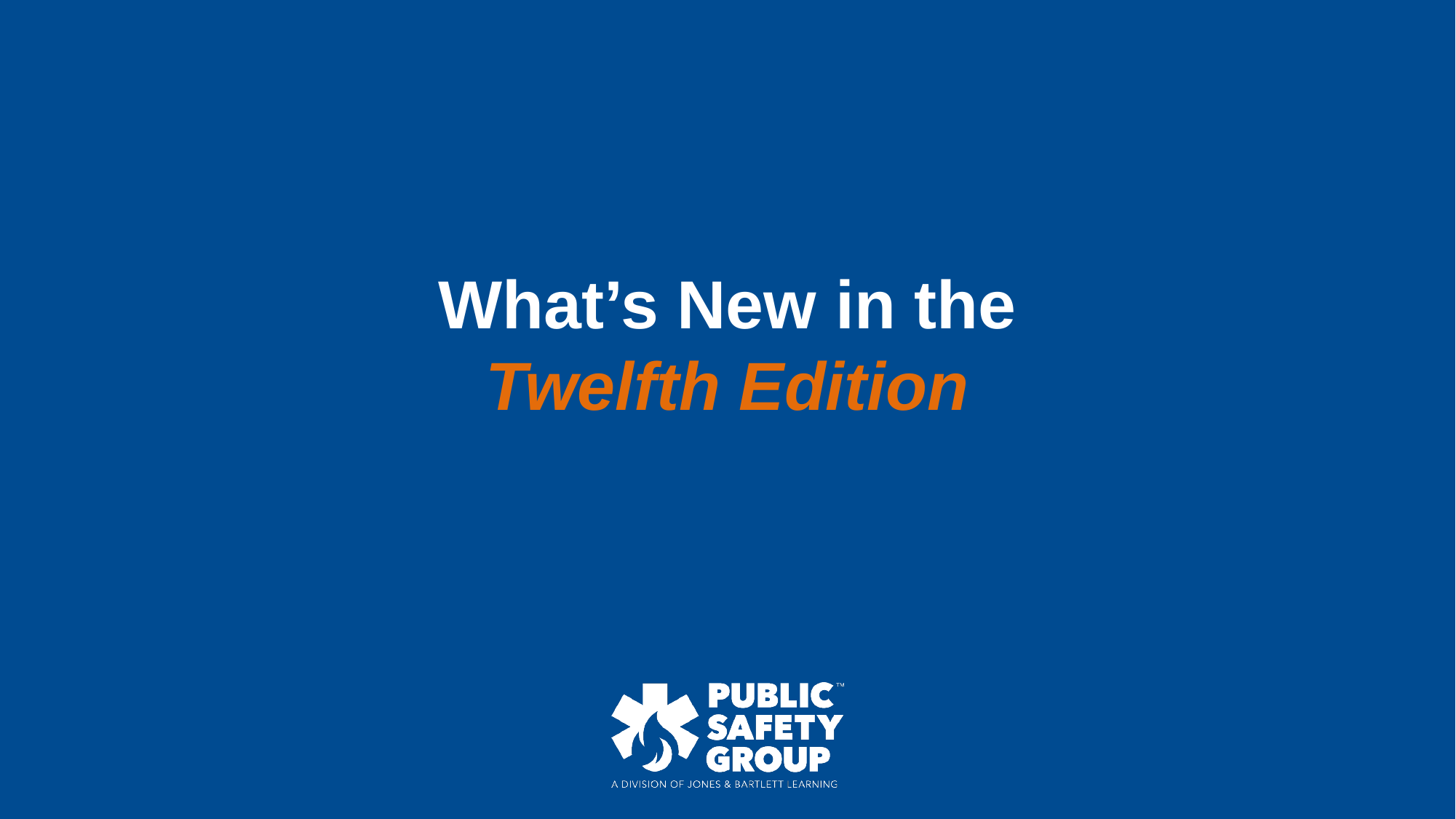

# What’s New in the Twelfth Edition